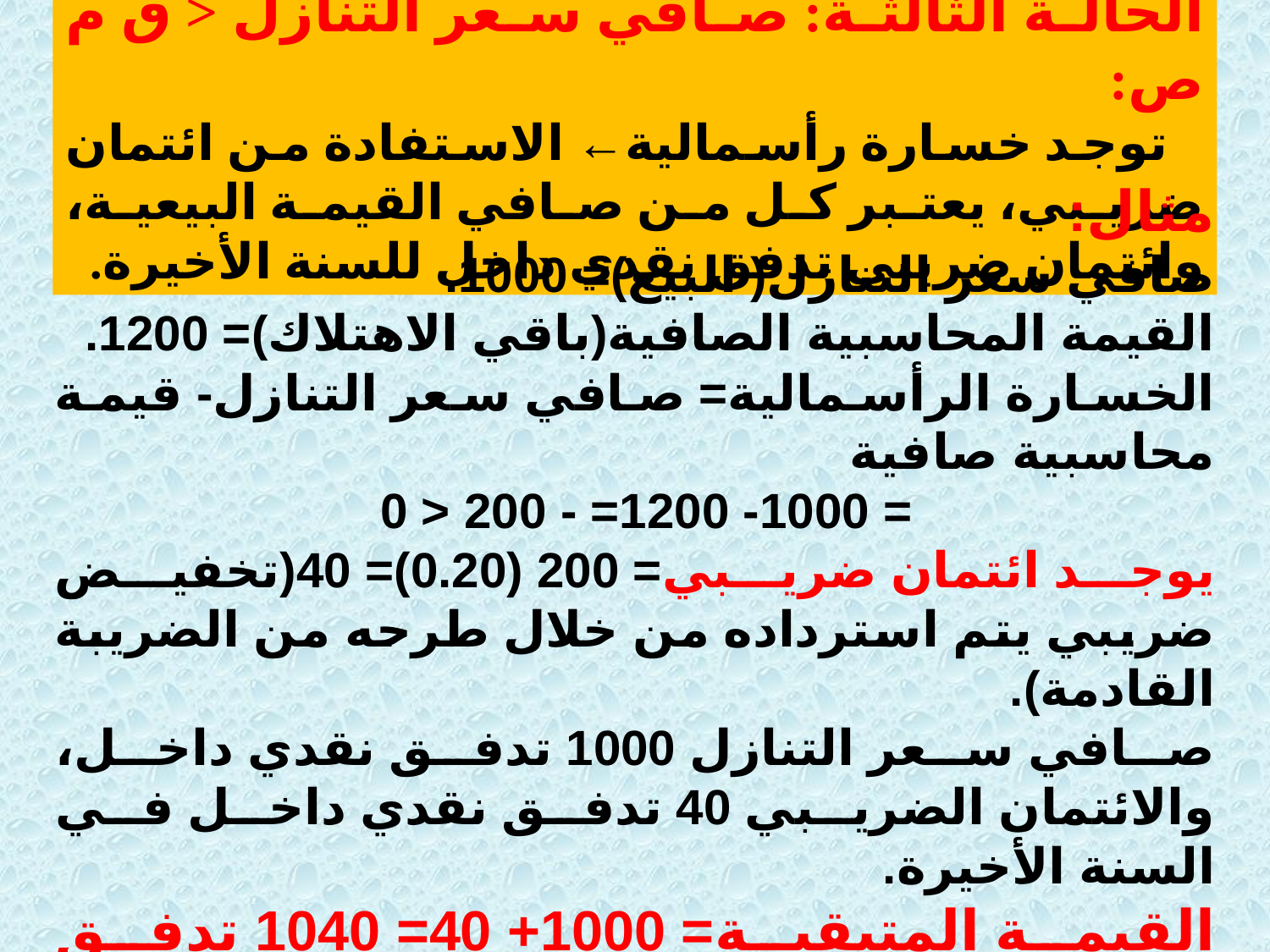

الحالة الثالثة: صافي سعر التنازل < ق م ص:
   توجد خسارة رأسمالية← الاستفادة من ائتمان ضريبي، يعتبر كل من صافي القيمة البيعية، وائتمان ضريبي تدفق نقدي داخل للسنة الأخيرة.
مثال:
صافي سعر التنازل( البيع)= 1000.
القيمة المحاسبية الصافية(باقي الاهتلاك)= 1200.
الخسارة الرأسمالية= صافي سعر التنازل- قيمة محاسبية صافية
                      = 1000- 1200= - 200 < 0
يوجد ائتمان ضريبي= 200 (0.20)= 40(تخفيض ضريبي يتم استرداده من خلال طرحه من الضريبة القادمة).
صافي سعر التنازل 1000 تدفق نقدي داخل، والائتمان الضريبي 40 تدفق نقدي داخل في السنة الأخيرة.
القيمة المتبقية= 1000+ 40= 1040 تدفق نقدي داخل في نهاية المدة.